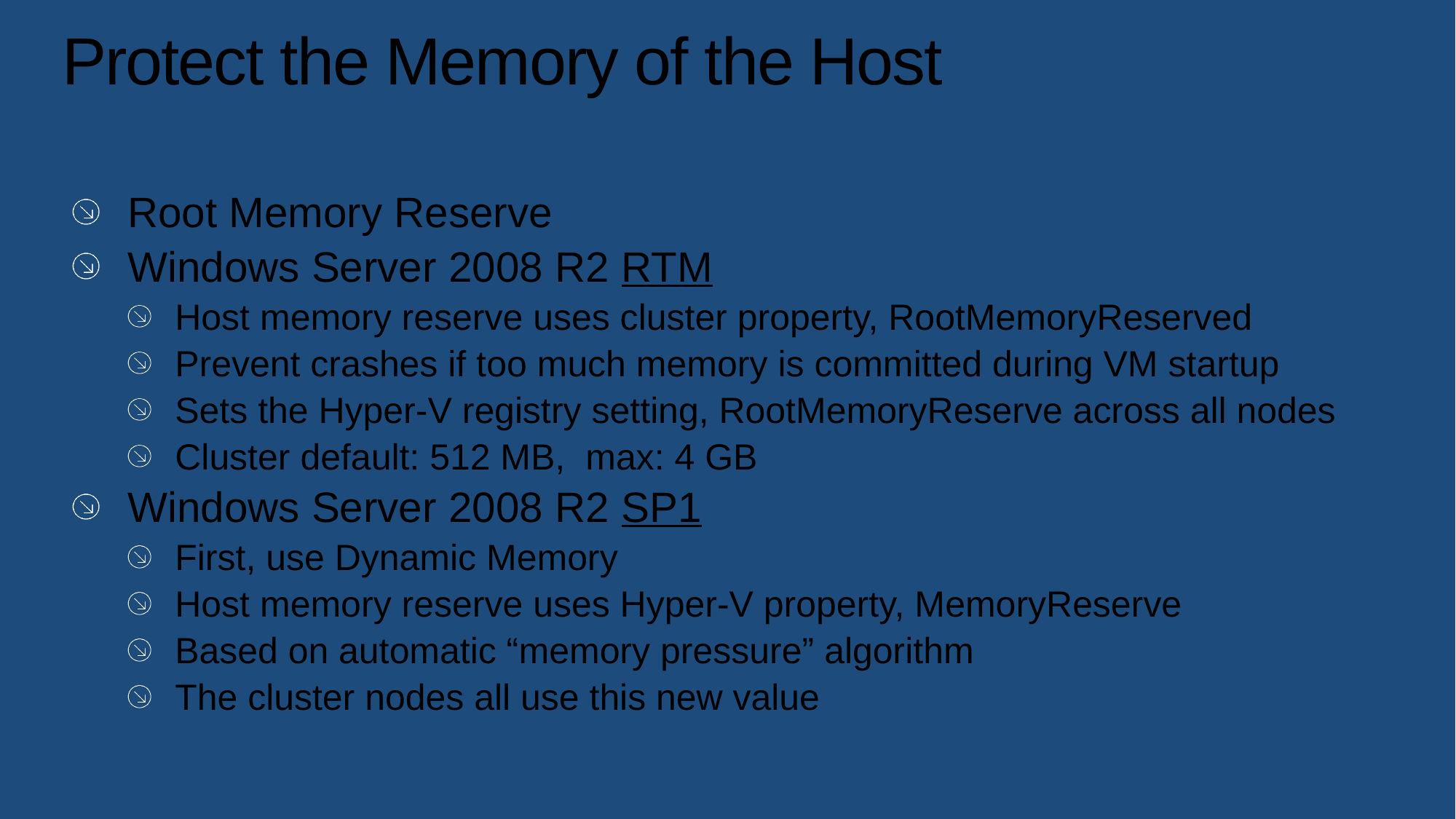

# Protect the Memory of the Host
Root Memory Reserve
Windows Server 2008 R2 RTM
Host memory reserve uses cluster property, RootMemoryReserved
Prevent crashes if too much memory is committed during VM startup
Sets the Hyper-V registry setting, RootMemoryReserve across all nodes
Cluster default: 512 MB,  max: 4 GB
Windows Server 2008 R2 SP1
First, use Dynamic Memory
Host memory reserve uses Hyper-V property, MemoryReserve
Based on automatic “memory pressure” algorithm
The cluster nodes all use this new value